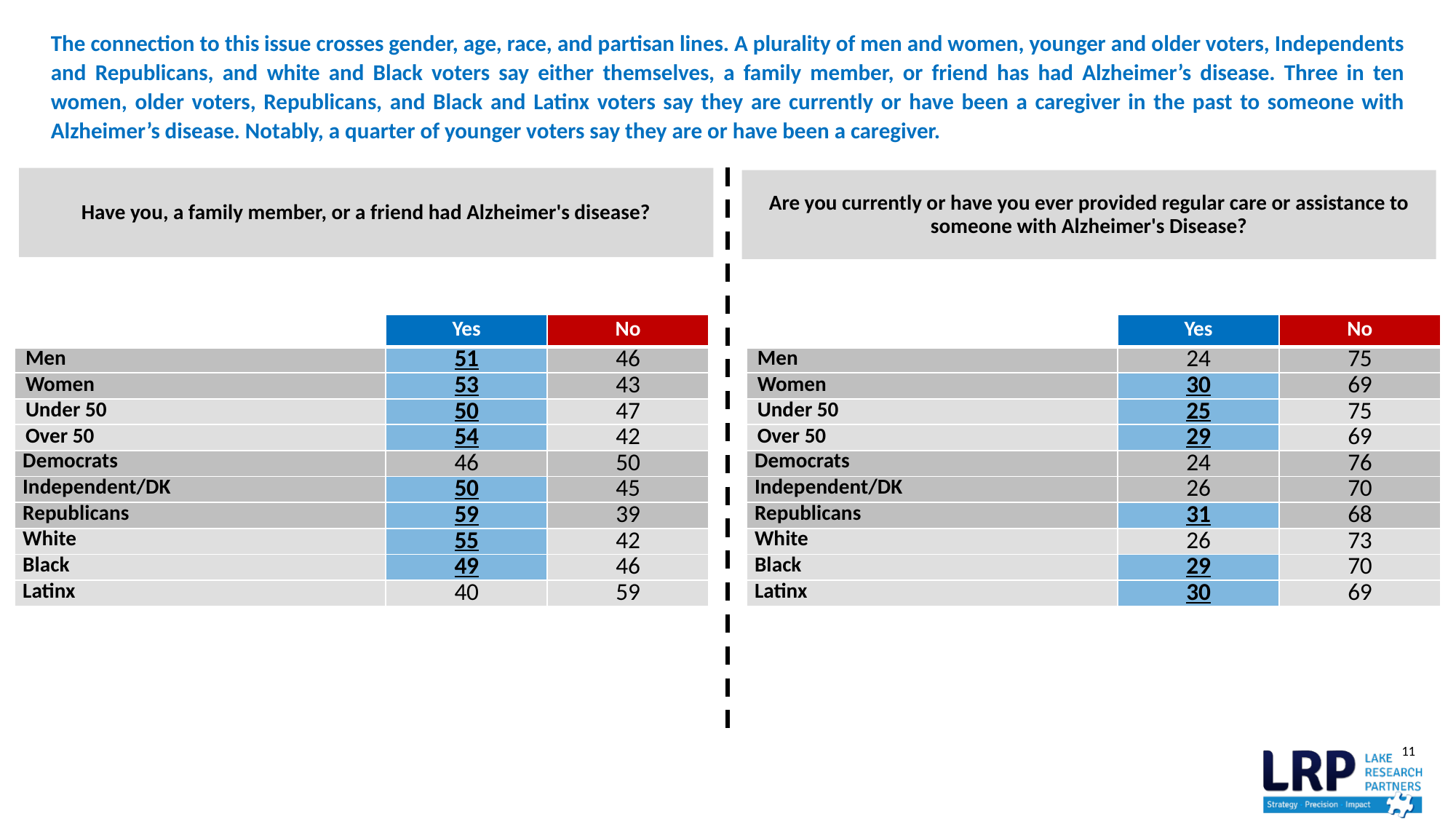

# The connection to this issue crosses gender, age, race, and partisan lines. A plurality of men and women, younger and older voters, Independents and Republicans, and white and Black voters say either themselves, a family member, or friend has had Alzheimer’s disease. Three in ten women, older voters, Republicans, and Black and Latinx voters say they are currently or have been a caregiver in the past to someone with Alzheimer’s disease. Notably, a quarter of younger voters say they are or have been a caregiver.
Have you, a family member, or a friend had Alzheimer's disease?
Are you currently or have you ever provided regular care or assistance to someone with Alzheimer's Disease?
|  | Yes | No |
| --- | --- | --- |
| Men | 51 | 46 |
| Women | 53 | 43 |
| Under 50 | 50 | 47 |
| Over 50 | 54 | 42 |
| Democrats | 46 | 50 |
| Independent/DK | 50 | 45 |
| Republicans | 59 | 39 |
| White | 55 | 42 |
| Black | 49 | 46 |
| Latinx | 40 | 59 |
|  | Yes | No |
| --- | --- | --- |
| Men | 24 | 75 |
| Women | 30 | 69 |
| Under 50 | 25 | 75 |
| Over 50 | 29 | 69 |
| Democrats | 24 | 76 |
| Independent/DK | 26 | 70 |
| Republicans | 31 | 68 |
| White | 26 | 73 |
| Black | 29 | 70 |
| Latinx | 30 | 69 |